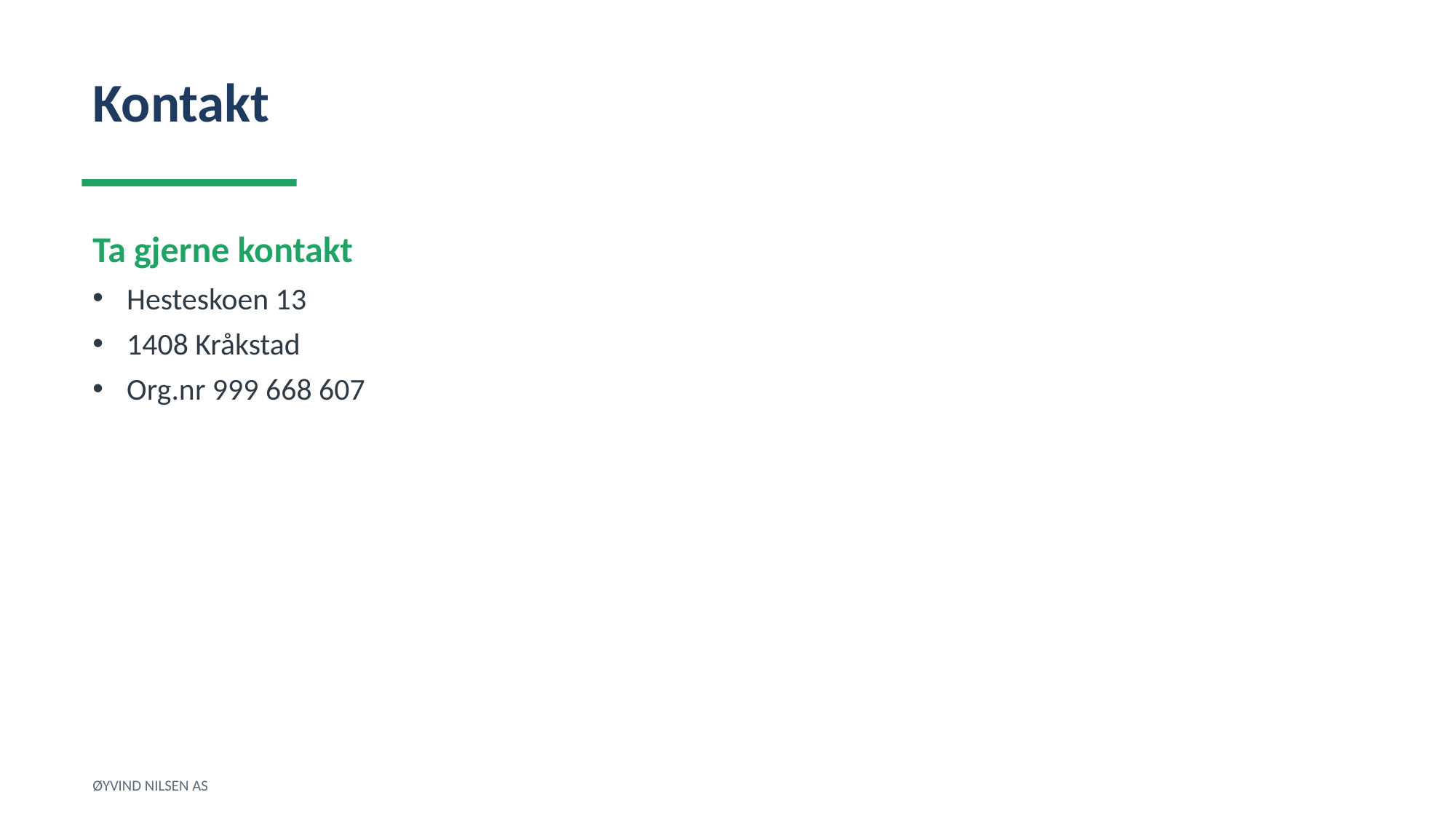

Kontakt

Ta gjerne kontakt
Hesteskoen 13
1408 Kråkstad
Org.nr 999 668 607
ØYVIND NILSEN AS